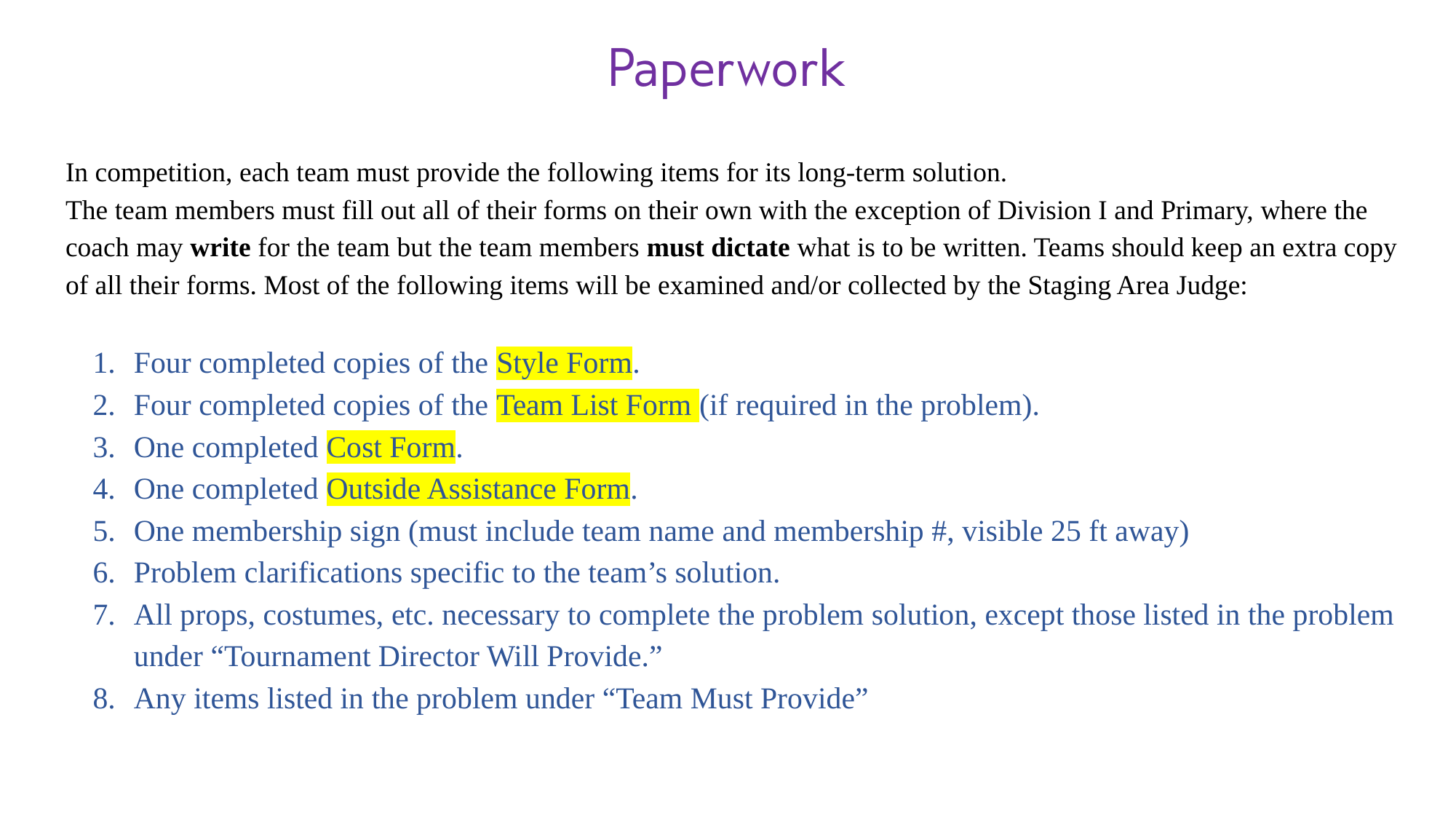

# Paperwork

In competition, each team must provide the following items for its long-term solution.
The team members must fill out all of their forms on their own with the exception of Division I and Primary, where the coach may write for the team but the team members must dictate what is to be written. Teams should keep an extra copy of all their forms. Most of the following items will be examined and/or collected by the Staging Area Judge:

Four completed copies of the Style Form.
Four completed copies of the Team List Form (if required in the problem).
One completed Cost Form.
One completed Outside Assistance Form.
One membership sign (must include team name and membership #, visible 25 ft away)
Problem clarifications specific to the team’s solution.
All props, costumes, etc. necessary to complete the problem solution, except those listed in the problem under “Tournament Director Will Provide.”
Any items listed in the problem under “Team Must Provide”